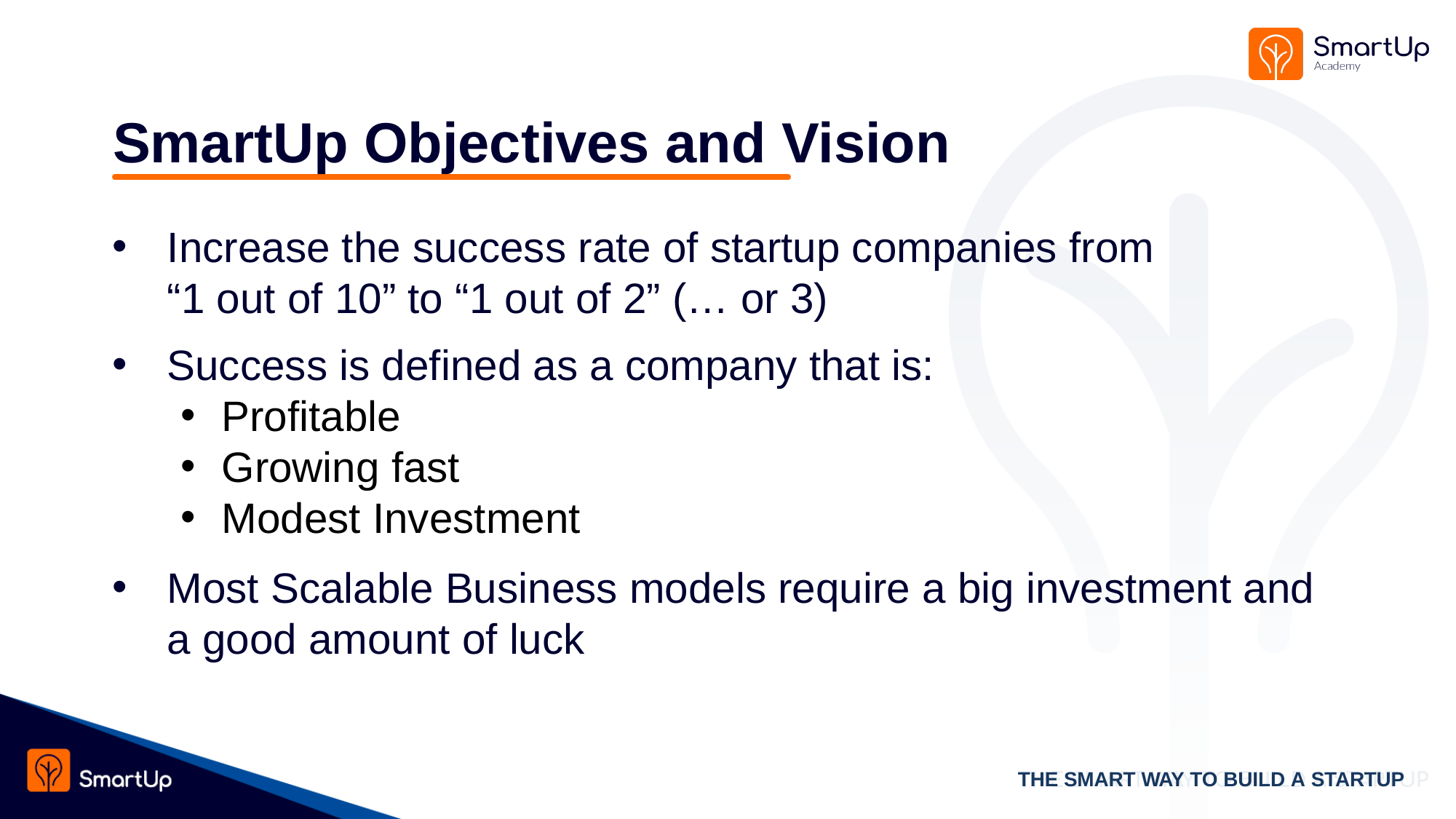

# SmartUp Objectives and Vision
Increase the success rate of startup companies from
“1 out of 10” to “1 out of 2” (… or 3)
Success is defined as a company that is:
Profitable
Growing fast
Modest Investment

Most Scalable Business models require a big investment and a good amount of luck
THE SMART WAY TO BUILD A STARTUP